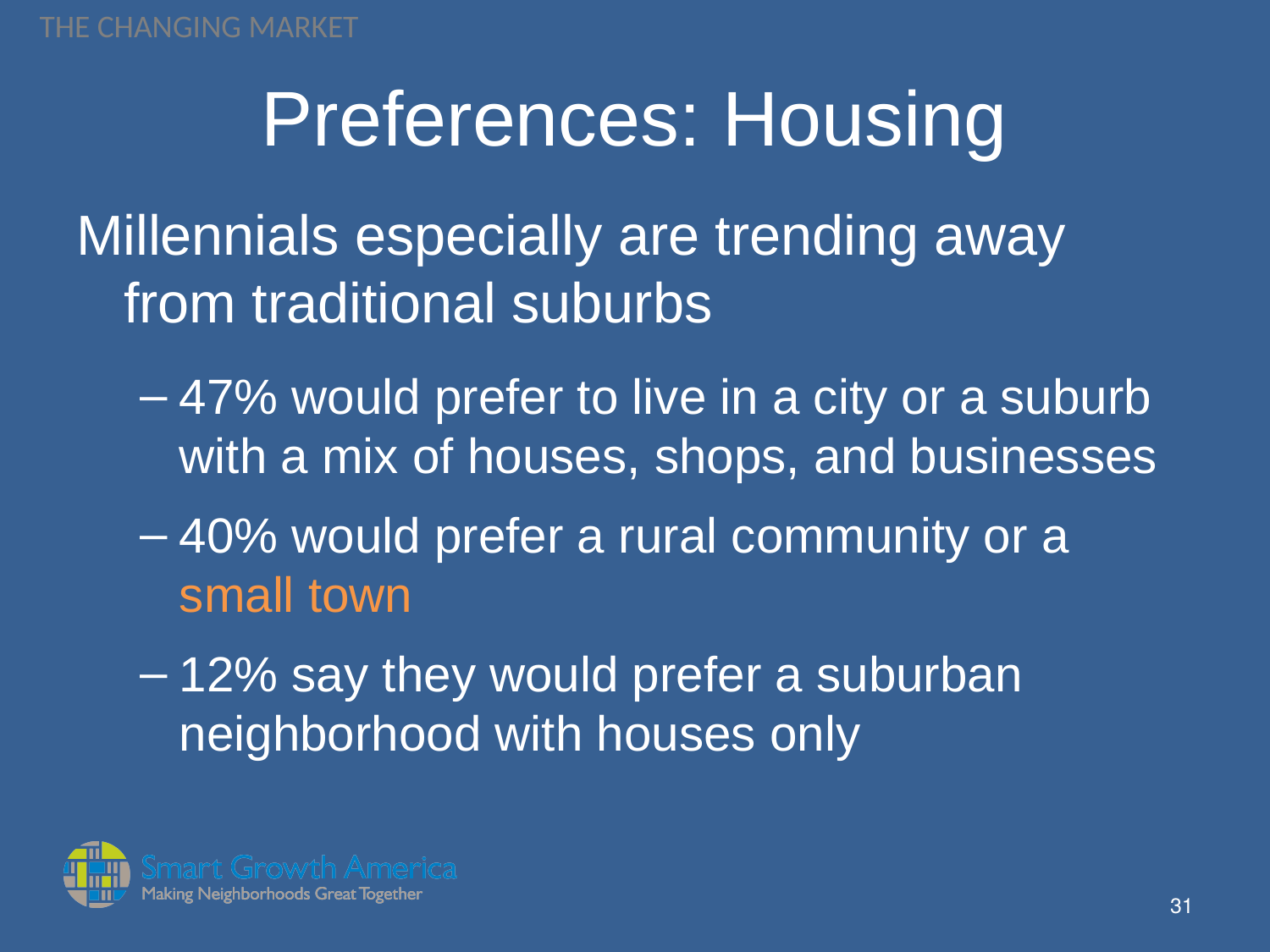

THE CHANGING MARKET
# Preferences: Housing
Millennials especially are trending away from traditional suburbs
47% would prefer to live in a city or a suburb with a mix of houses, shops, and businesses
40% would prefer a rural community or a small town
12% say they would prefer a suburban neighborhood with houses only

31